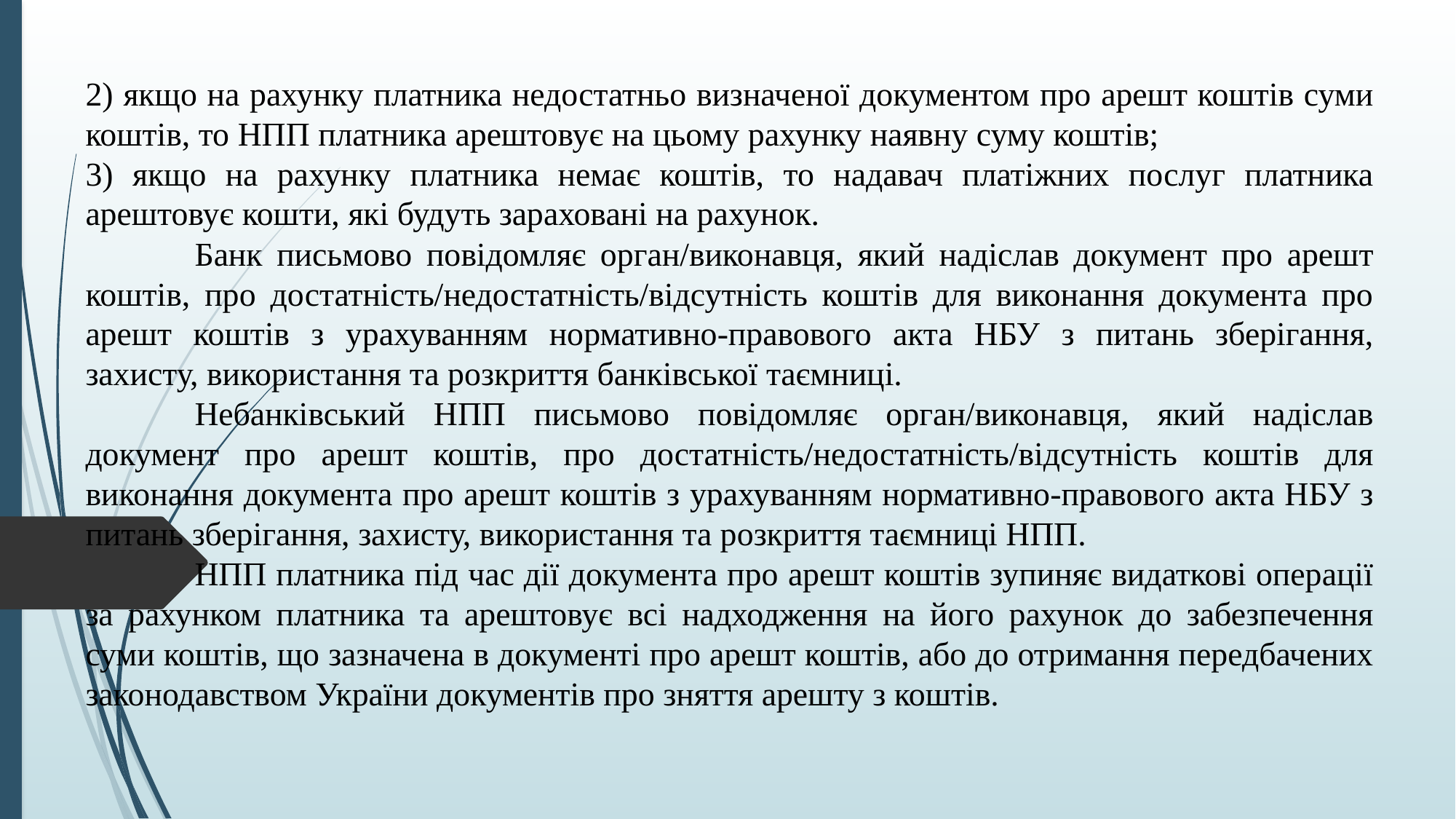

2) якщо на рахунку платника недостатньо визначеної документом про арешт коштів суми коштів, то НПП платника арештовує на цьому рахунку наявну суму коштів;
3) якщо на рахунку платника немає коштів, то надавач платіжних послуг платника арештовує кошти, які будуть зараховані на рахунок.
	Банк письмово повідомляє орган/виконавця, який надіслав документ про арешт коштів, про достатність/недостатність/відсутність коштів для виконання документа про арешт коштів з урахуванням нормативно-правового акта НБУ з питань зберігання, захисту, використання та розкриття банківської таємниці.
	Небанківський НПП письмово повідомляє орган/виконавця, який надіслав документ про арешт коштів, про достатність/недостатність/відсутність коштів для виконання документа про арешт коштів з урахуванням нормативно-правового акта НБУ з питань зберігання, захисту, використання та розкриття таємниці НПП.
	НПП платника під час дії документа про арешт коштів зупиняє видаткові операції за рахунком платника та арештовує всі надходження на його рахунок до забезпечення суми коштів, що зазначена в документі про арешт коштів, або до отримання передбачених законодавством України документів про зняття арешту з коштів.